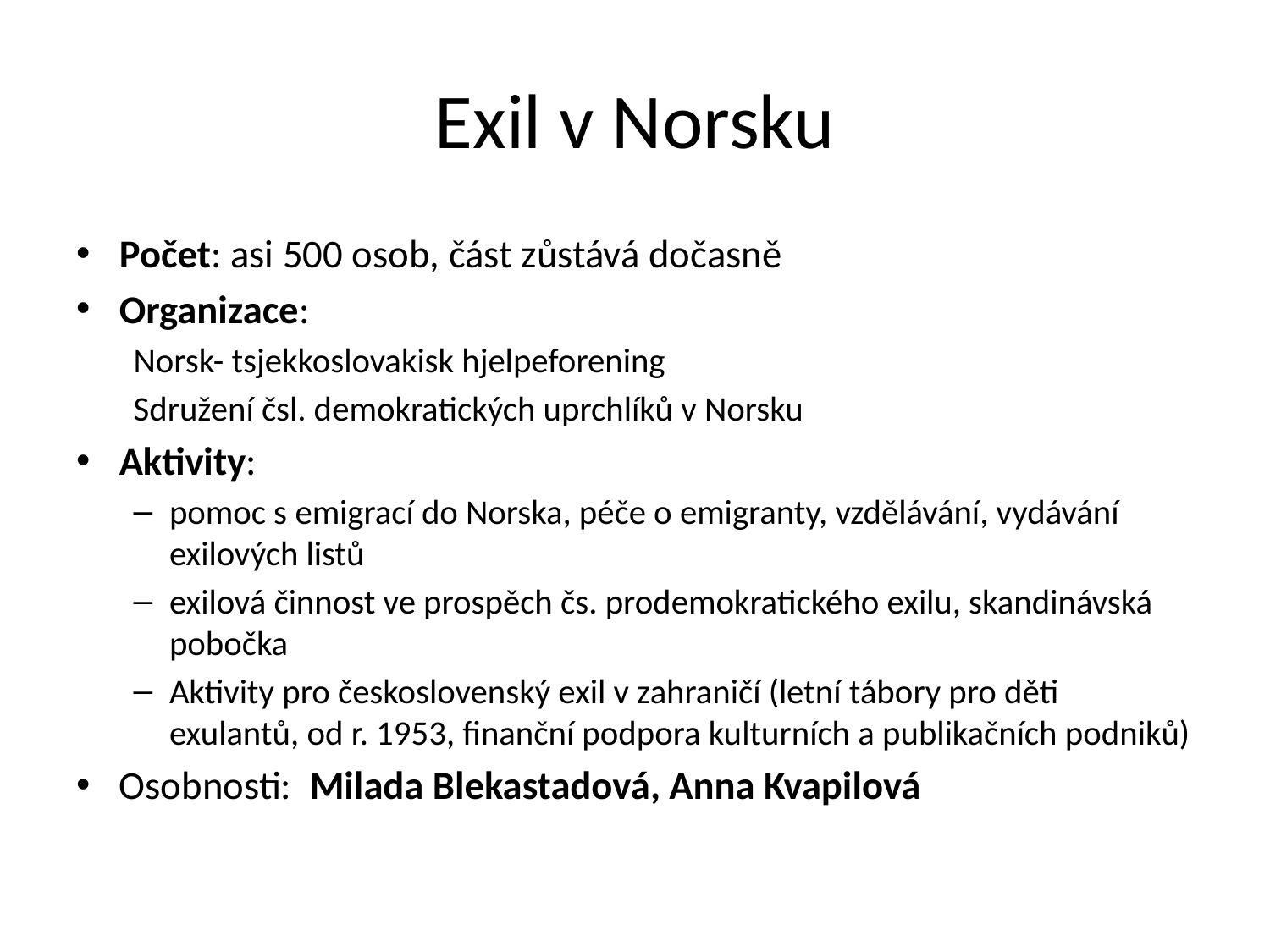

# Exil v Norsku
Počet: asi 500 osob, část zůstává dočasně
Organizace:
Norsk- tsjekkoslovakisk hjelpeforening
Sdružení čsl. demokratických uprchlíků v Norsku
Aktivity:
pomoc s emigrací do Norska, péče o emigranty, vzdělávání, vydávání exilových listů
exilová činnost ve prospěch čs. prodemokratického exilu, skandinávská pobočka
Aktivity pro československý exil v zahraničí (letní tábory pro děti exulantů, od r. 1953, finanční podpora kulturních a publikačních podniků)
Osobnosti:  Milada Blekastadová, Anna Kvapilová